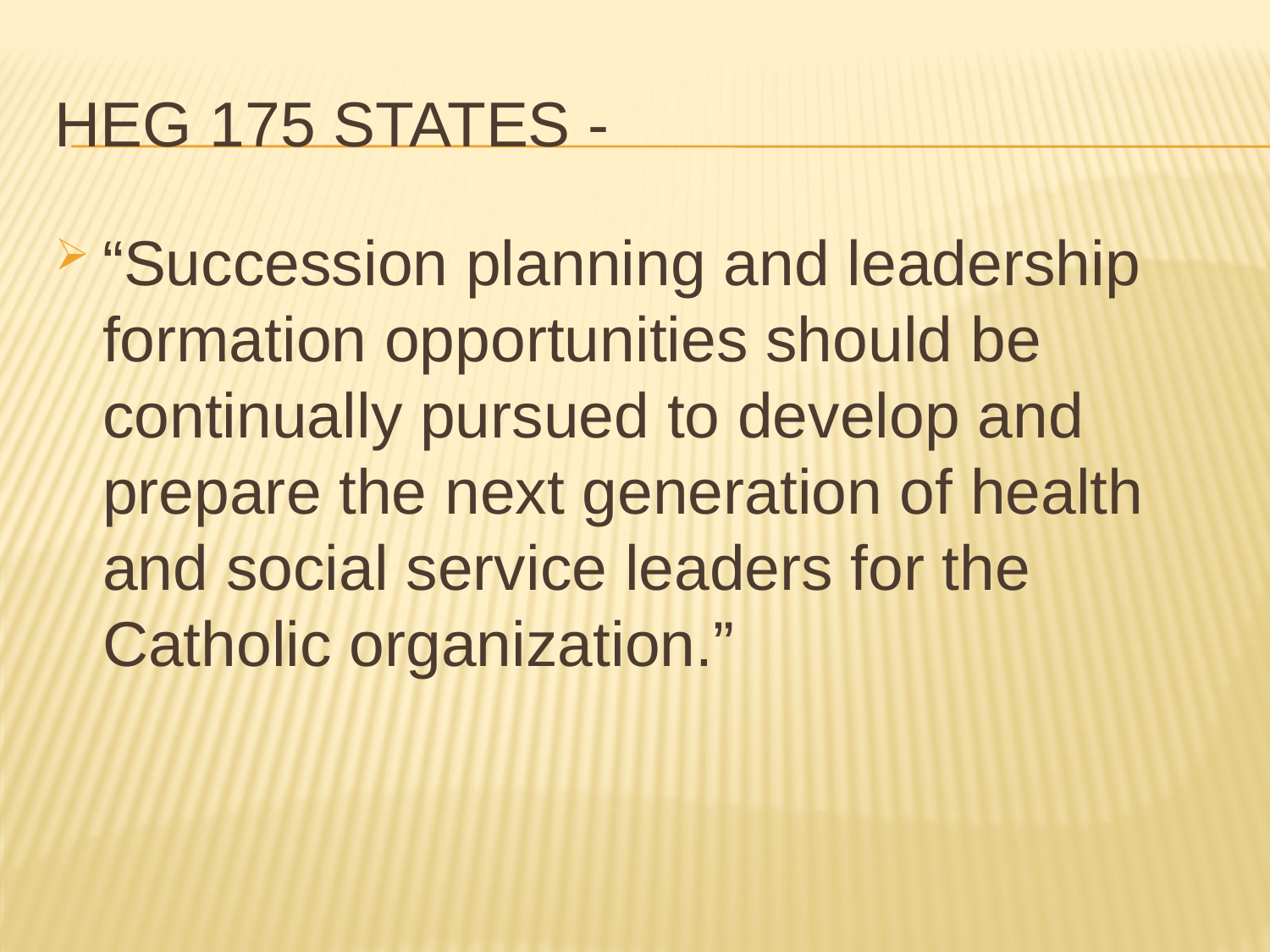

# HEG 175 states -
“Succession planning and leadership formation opportunities should be continually pursued to develop and prepare the next generation of health and social service leaders for the Catholic organization.”